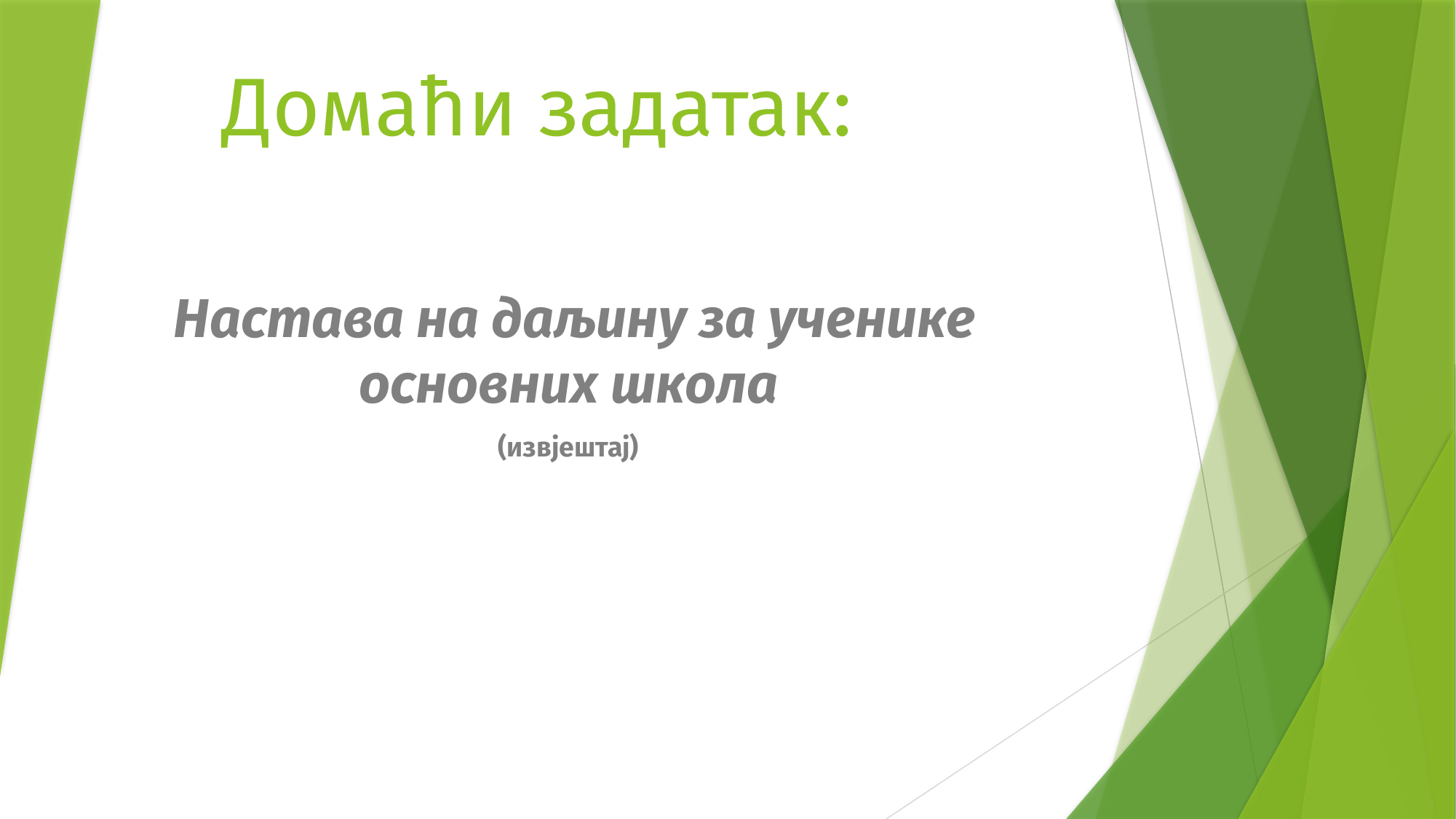

# Домаћи задатак:
 Настава на даљину за ученике основних школа
(извјештај)